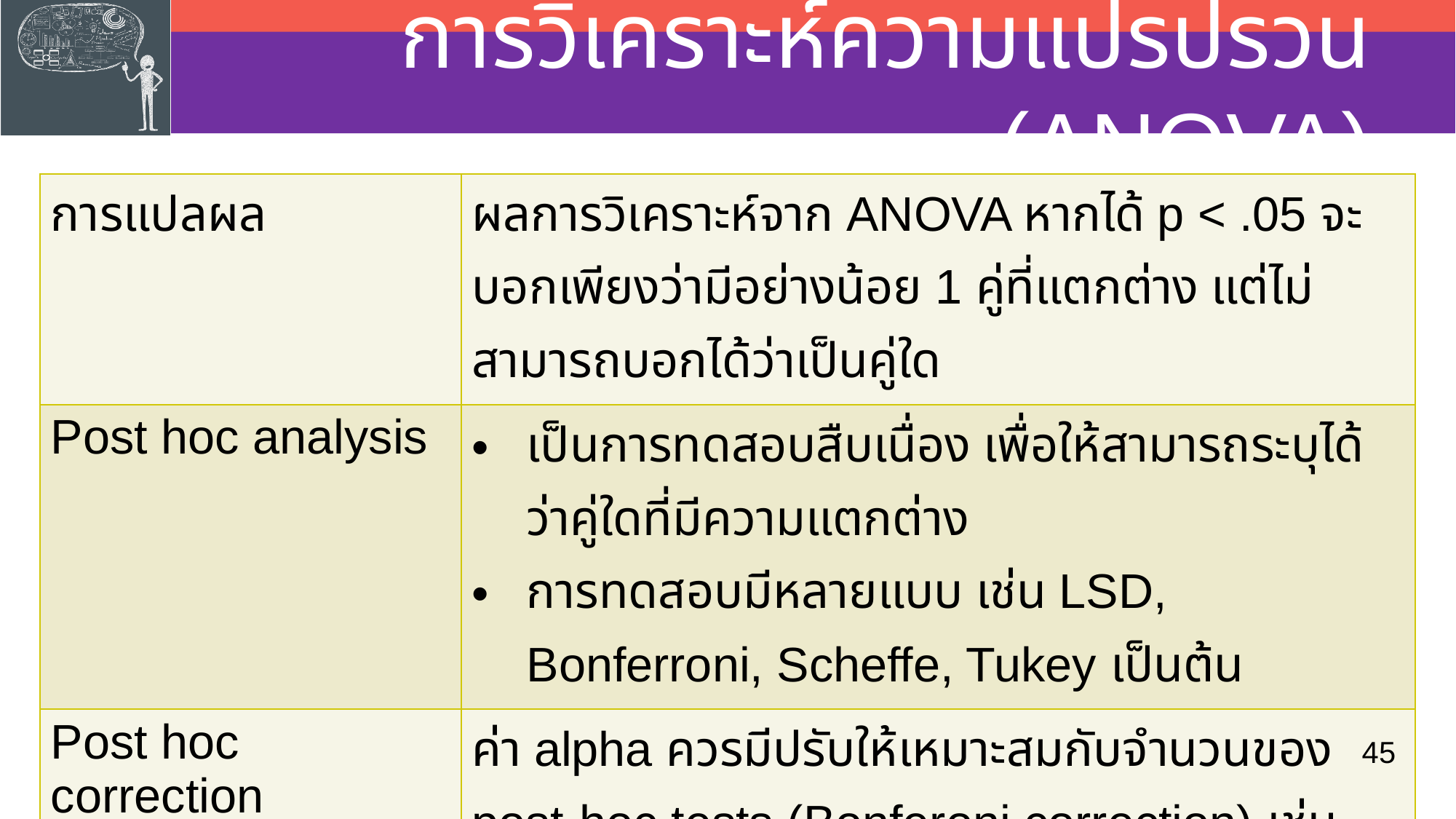

# การวิเคราะห์ความแปรปรวน (ANOVA)
| การแปลผล | ผลการวิเคราะห์จาก ANOVA หากได้ p < .05 จะบอกเพียงว่ามีอย่างน้อย 1 คู่ที่แตกต่าง แต่ไม่สามารถบอกได้ว่าเป็นคู่ใด |
| --- | --- |
| Post hoc analysis | เป็นการทดสอบสืบเนื่อง เพื่อให้สามารถระบุได้ว่าคู่ใดที่มีความแตกต่าง การทดสอบมีหลายแบบ เช่น LSD, Bonferroni, Scheffe, Tukey เป็นต้น |
| Post hoc correction | ค่า alpha ควรมีปรับให้เหมาะสมกับจำนวนของ post-hoc tests (Bonferoni correction) เช่น หากมี 3 กลุ่ม จะมี post-hoc tests จำนวน 3 ครั้ง (1 vs. 2, 1 vs. 3, และ 2 vs. 3) ค่า alpha ที่เหมาะสมควรเป็น .05/3 ดังนั้น ค่า p value ที่จะ significance เท่ากับ 0.167 |
45